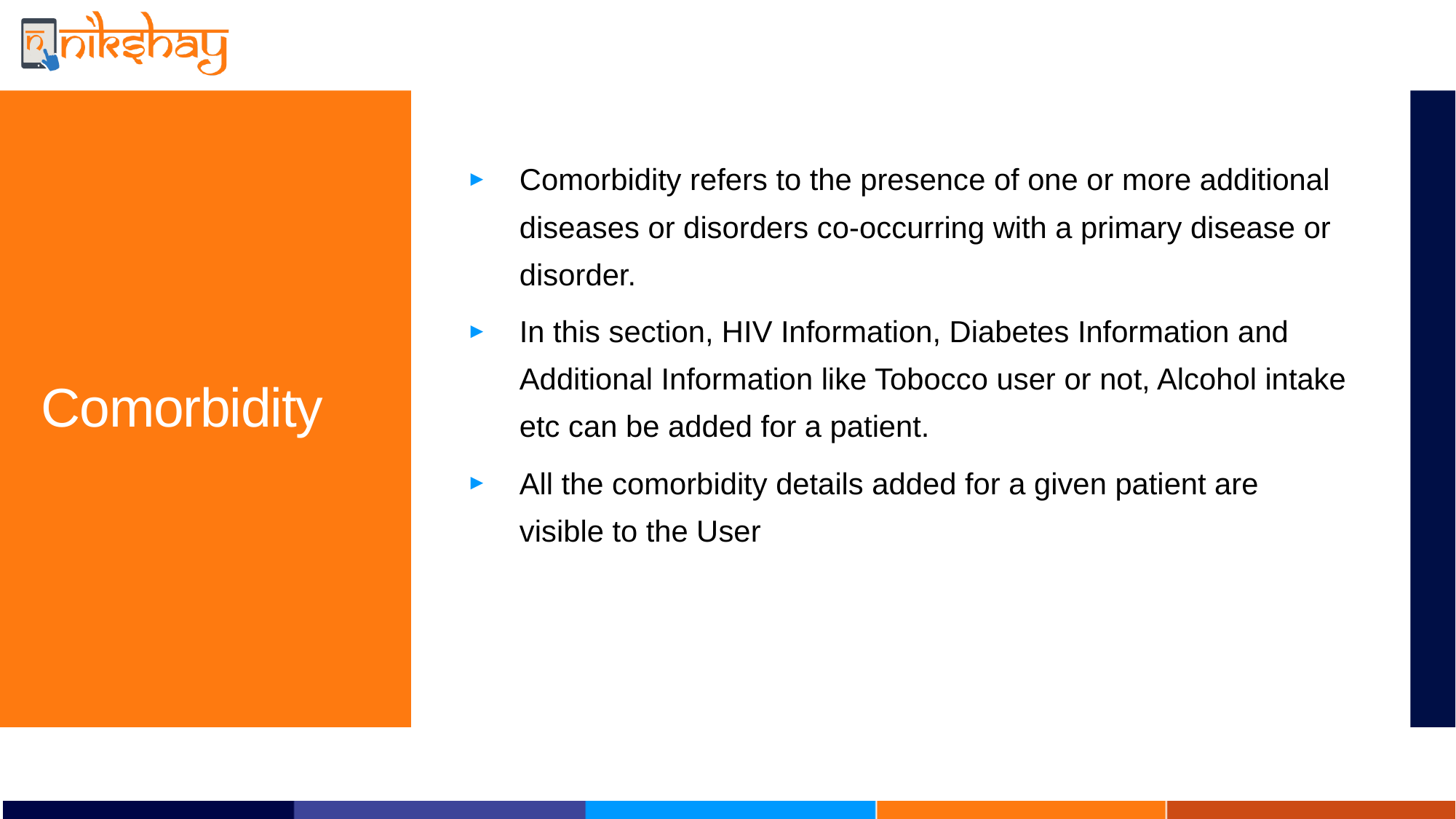

# Comorbidity
Comorbidity refers to the presence of one or more additional diseases or disorders co-occurring with a primary disease or disorder.
In this section, HIV Information, Diabetes Information and Additional Information like Tobocco user or not, Alcohol intake etc can be added for a patient.
All the comorbidity details added for a given patient are visible to the User